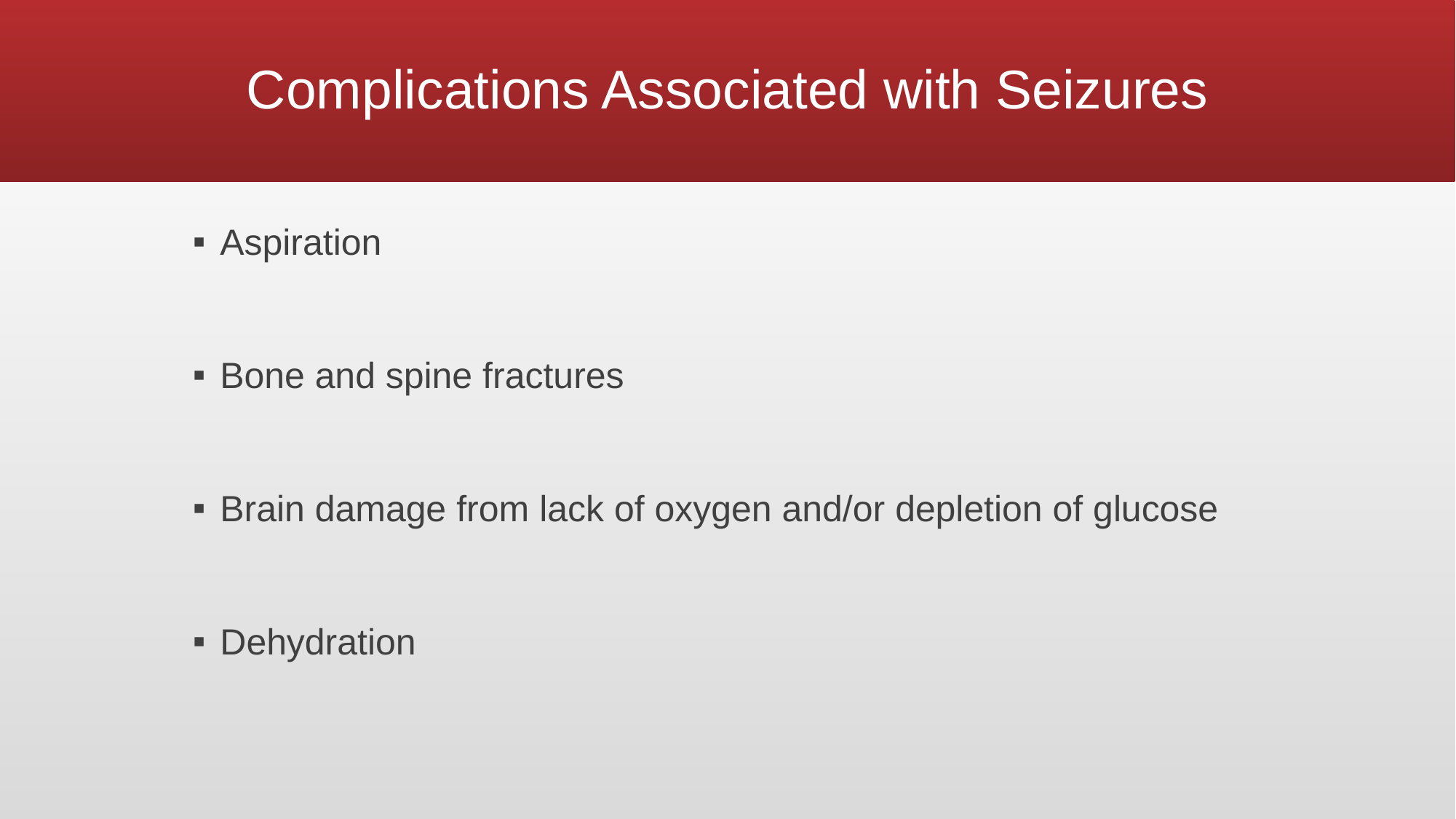

# Complications Associated with Seizures
Aspiration

Bone and spine fractures

Brain damage from lack of oxygen and/or depletion of glucose

Dehydration